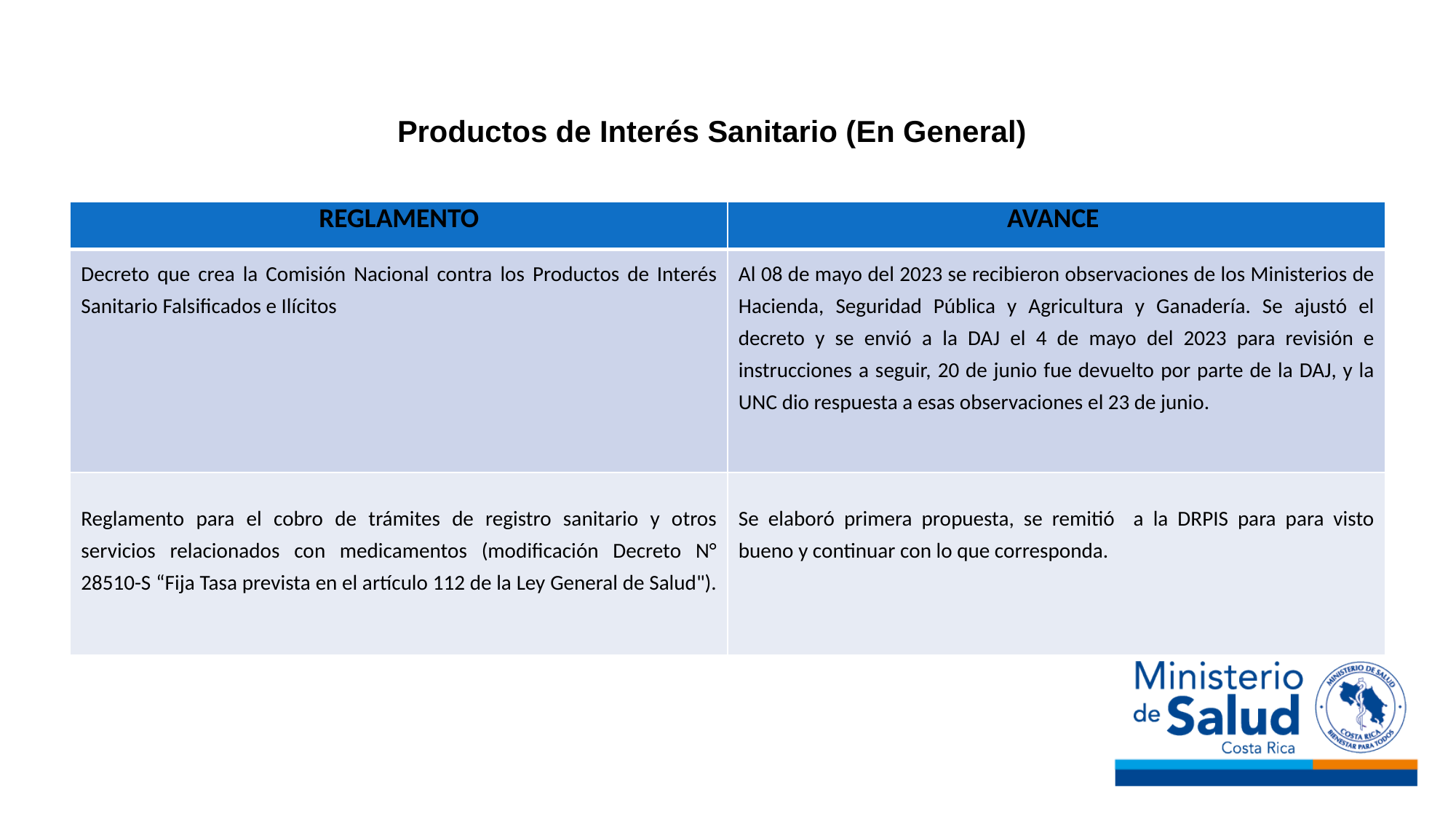

# Productos de Interés Sanitario (En General)
| Reglamento | Avance |
| --- | --- |
| Decreto que crea la Comisión Nacional contra los Productos de Interés Sanitario Falsificados e Ilícitos | Al 08 de mayo del 2023 se recibieron observaciones de los Ministerios de Hacienda, Seguridad Pública y Agricultura y Ganadería. Se ajustó el decreto y se envió a la DAJ el 4 de mayo del 2023 para revisión e instrucciones a seguir, 20 de junio fue devuelto por parte de la DAJ, y la UNC dio respuesta a esas observaciones el 23 de junio. |
| Reglamento para el cobro de trámites de registro sanitario y otros servicios relacionados con medicamentos (modificación Decreto N° 28510-S “Fija Tasa prevista en el artículo 112 de la Ley General de Salud"). | Se elaboró primera propuesta, se remitió a la DRPIS para para visto bueno y continuar con lo que corresponda. |